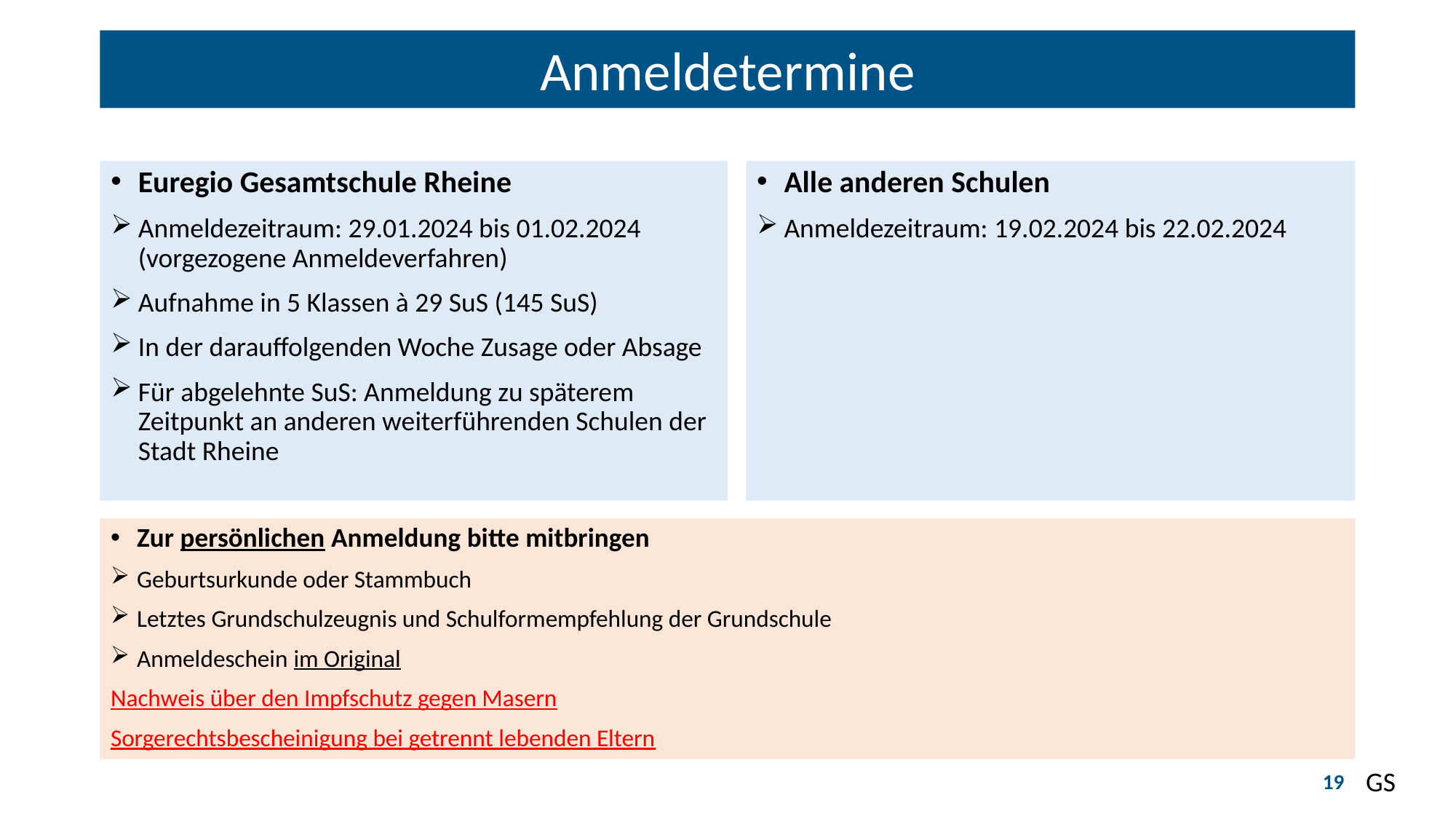

Anmeldetermine
Euregio Gesamtschule Rheine
Anmeldezeitraum: 29.01.2024 bis 01.02.2024 (vorgezogene Anmeldeverfahren)
Aufnahme in 5 Klassen à 29 SuS (145 SuS)
In der darauffolgenden Woche Zusage oder Absage
Für abgelehnte SuS: Anmeldung zu späterem Zeitpunkt an anderen weiterführenden Schulen der Stadt Rheine
Alle anderen Schulen
Anmeldezeitraum: 19.02.2024 bis 22.02.2024

Zur persönlichen Anmeldung bitte mitbringen
Geburtsurkunde oder Stammbuch
Letztes Grundschulzeugnis und Schulformempfehlung der Grundschule
Anmeldeschein im Original
Nachweis über den Impfschutz gegen Masern
Sorgerechtsbescheinigung bei getrennt lebenden Eltern
GS
19